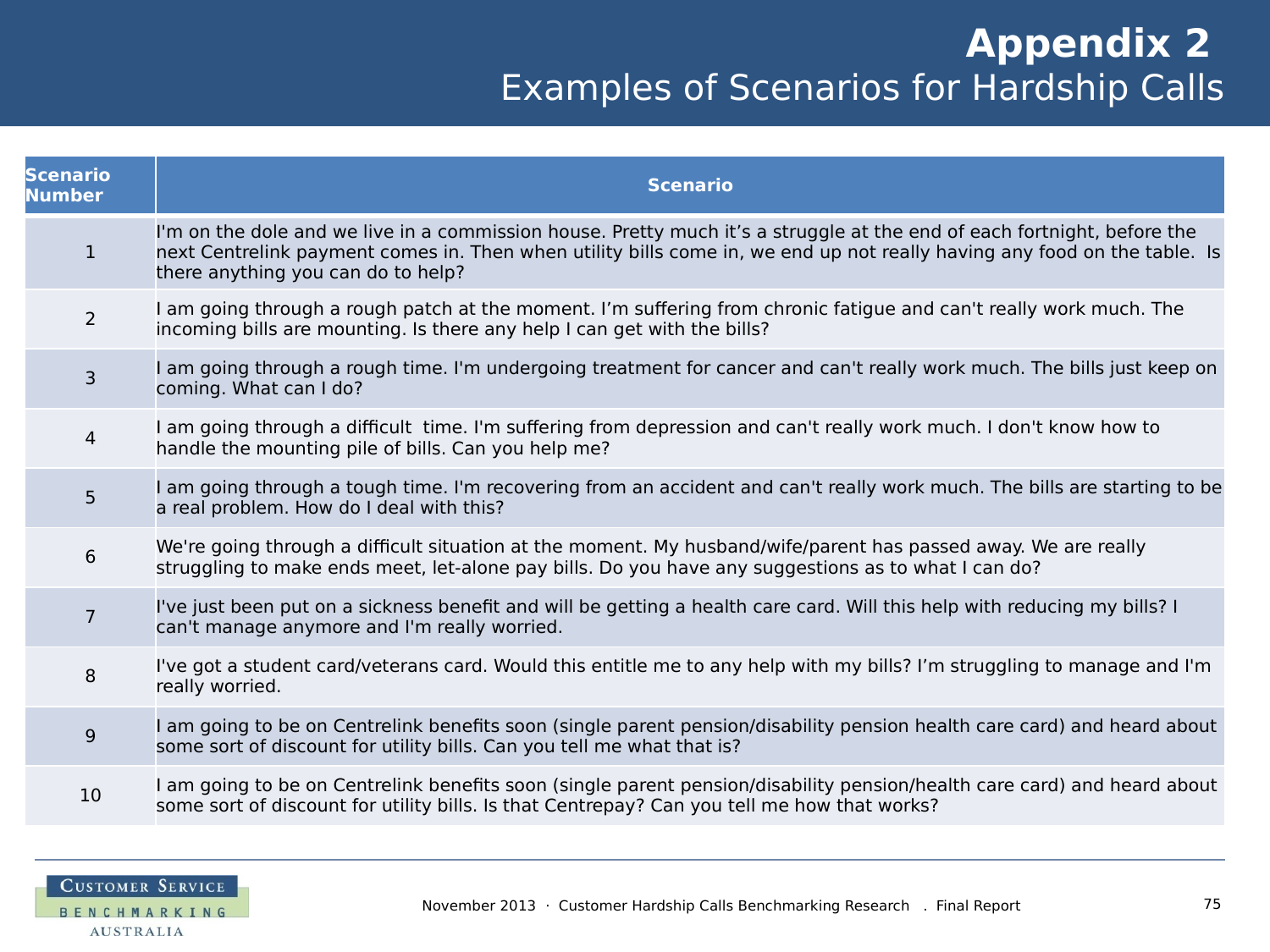

# Appendix 2 Examples of Scenarios for Hardship Calls
| Scenario Number | Scenario |
| --- | --- |
| 1 | I'm on the dole and we live in a commission house. Pretty much it’s a struggle at the end of each fortnight, before the next Centrelink payment comes in. Then when utility bills come in, we end up not really having any food on the table. Is there anything you can do to help? |
| 2 | I am going through a rough patch at the moment. I’m suffering from chronic fatigue and can't really work much. The incoming bills are mounting. Is there any help I can get with the bills? |
| 3 | I am going through a rough time. I'm undergoing treatment for cancer and can't really work much. The bills just keep on coming. What can I do? |
| 4 | I am going through a difficult time. I'm suffering from depression and can't really work much. I don't know how to handle the mounting pile of bills. Can you help me? |
| 5 | I am going through a tough time. I'm recovering from an accident and can't really work much. The bills are starting to be a real problem. How do I deal with this? |
| 6 | We're going through a difficult situation at the moment. My husband/wife/parent has passed away. We are really struggling to make ends meet, let-alone pay bills. Do you have any suggestions as to what I can do? |
| 7 | I've just been put on a sickness benefit and will be getting a health care card. Will this help with reducing my bills? I can't manage anymore and I'm really worried. |
| 8 | I've got a student card/veterans card. Would this entitle me to any help with my bills? I’m struggling to manage and I'm really worried. |
| 9 | I am going to be on Centrelink benefits soon (single parent pension/disability pension health care card) and heard about some sort of discount for utility bills. Can you tell me what that is? |
| 10 | I am going to be on Centrelink benefits soon (single parent pension/disability pension/health care card) and heard about some sort of discount for utility bills. Is that Centrepay? Can you tell me how that works? |